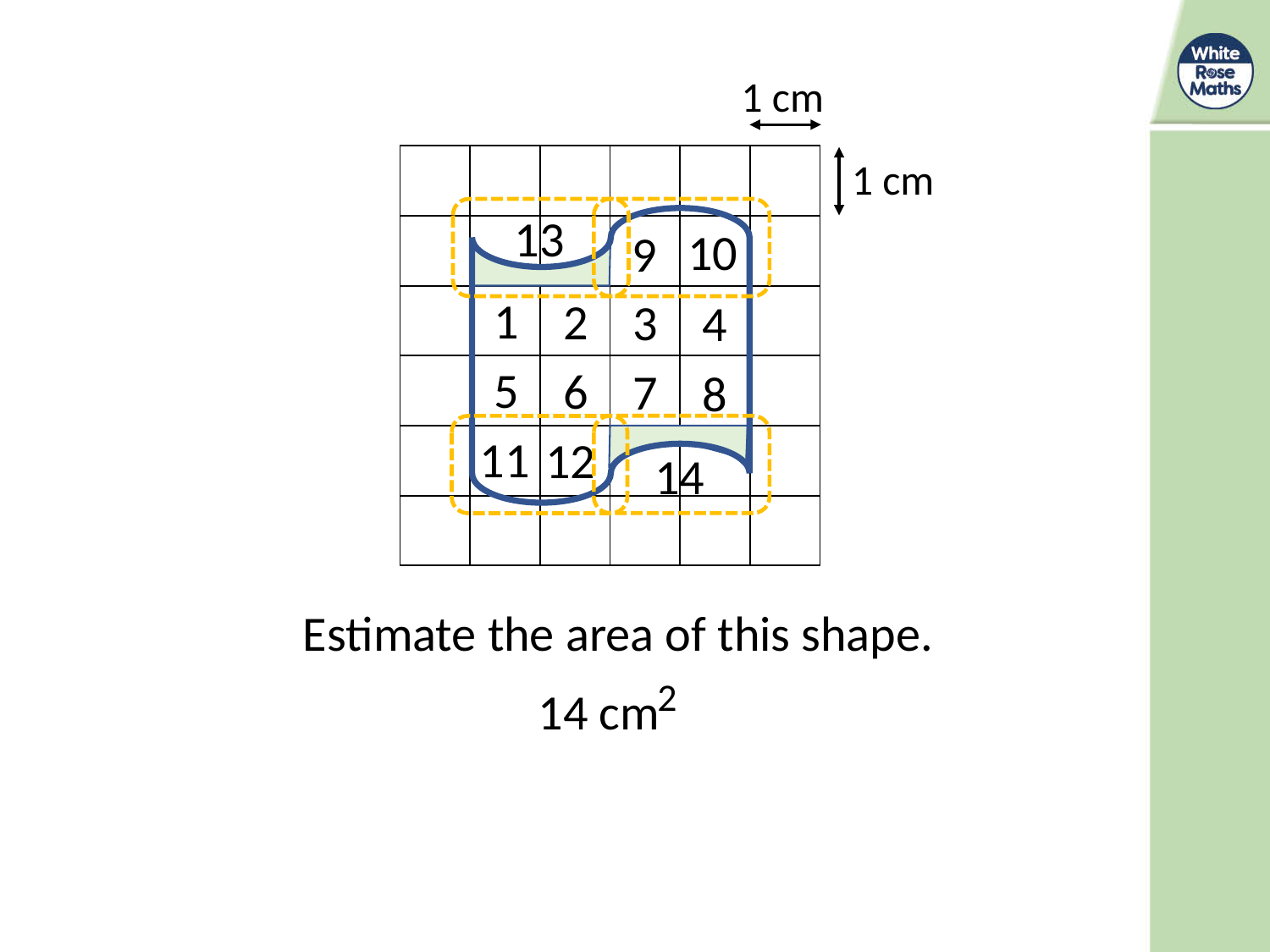

1 cm
|  |  |  |  |  |  |
| --- | --- | --- | --- | --- | --- |
|  |  |  |  |  |  |
|  |  |  |  |  |  |
|  |  |  |  |  |  |
|  |  |  |  |  |  |
|  |  |  |  |  |  |
1 cm

13

10
9

1
2
3
4
5
6
7
8

11
12

14
Estimate the area of this shape.
2
14 cm